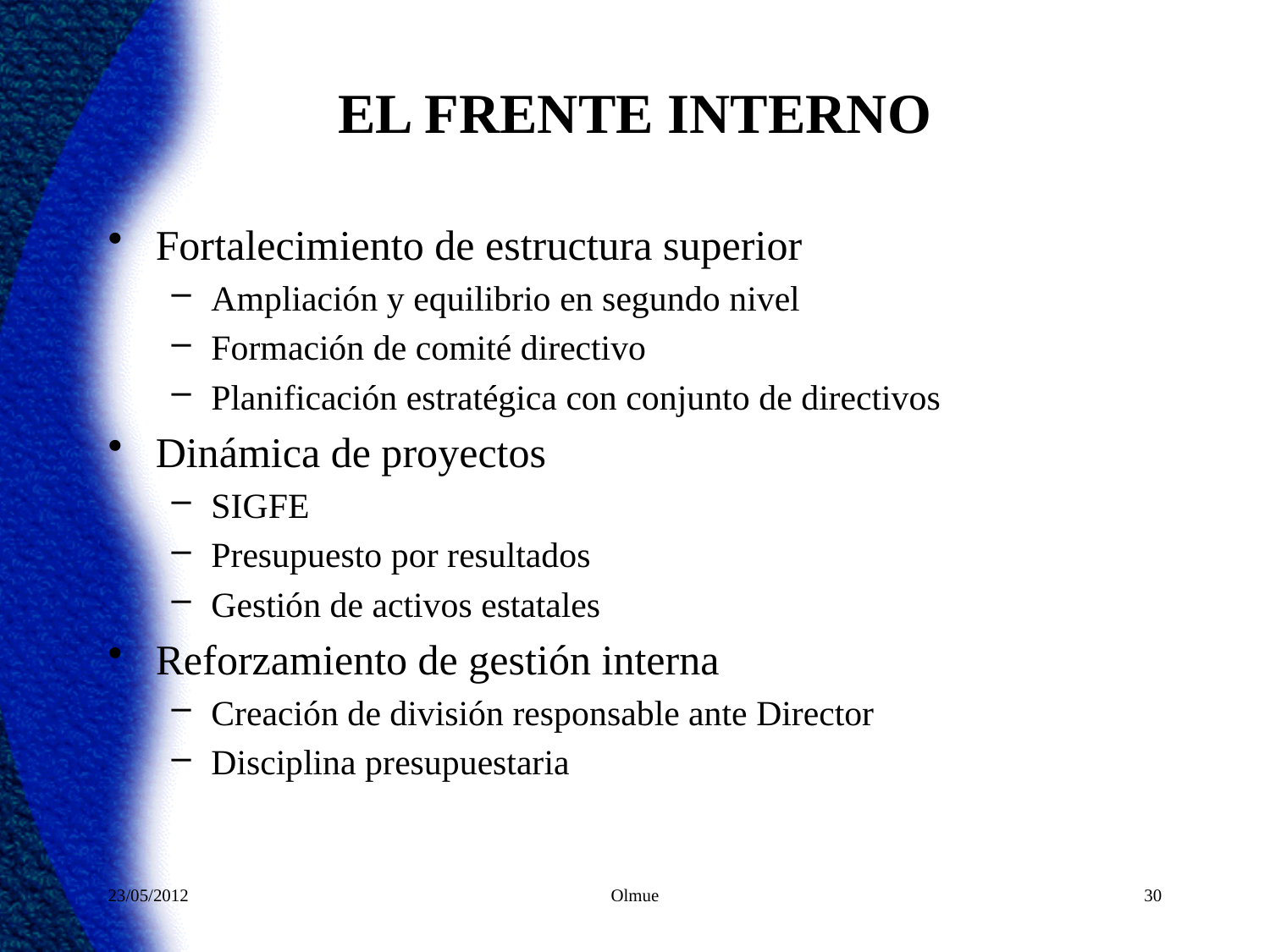

# EL FRENTE INTERNO
Fortalecimiento de estructura superior
Ampliación y equilibrio en segundo nivel
Formación de comité directivo
Planificación estratégica con conjunto de directivos
Dinámica de proyectos
SIGFE
Presupuesto por resultados
Gestión de activos estatales
Reforzamiento de gestión interna
Creación de división responsable ante Director
Disciplina presupuestaria
23/05/2012
Olmue
30